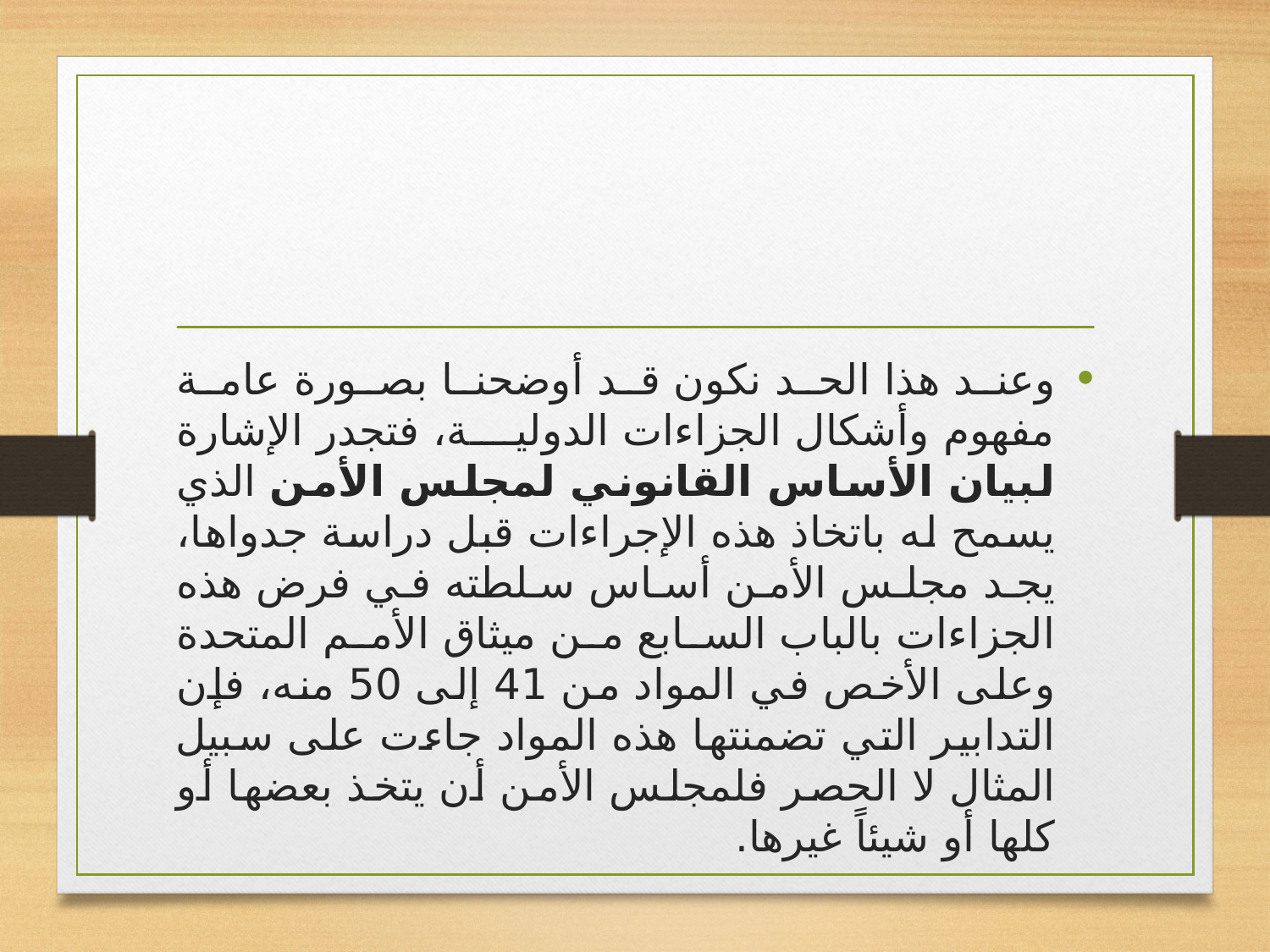

#
وعند هذا الحد نكون قد أوضحنا بصورة عامة مفهوم وأشكال الجزاءات الدولية، فتجدر الإشارة لبيان الأساس القانوني لمجلس الأمن الذي يسمح له باتخاذ هذه الإجراءات قبل دراسة جدواها، يجد مجلس الأمن أساس سلطته في فرض هذه الجزاءات بالباب السابع من ميثاق الأمم المتحدة وعلى الأخص في المواد من 41 إلى 50 منه، فإن التدابير التي تضمنتها هذه المواد جاءت على سبيل المثال لا الحصر فلمجلس الأمن أن يتخذ بعضها أو كلها أو شيئاً غيرها.